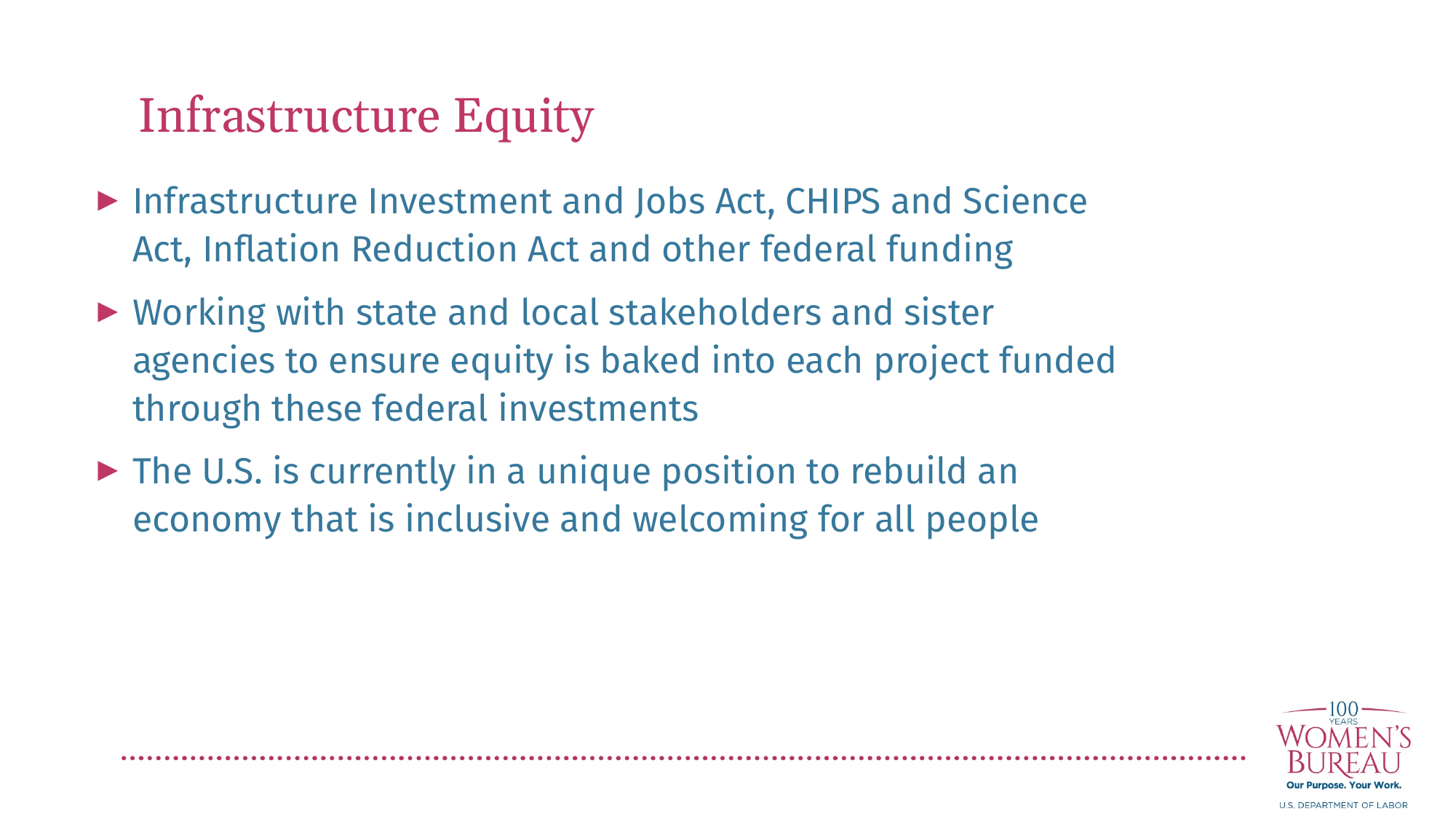

Infrastructure Equity
Infrastructure Investment and Jobs Act, CHIPS and Science Act, Inflation Reduction Act and other federal funding
Working with state and local stakeholders and sister agencies to ensure equity is baked into each project funded through these federal investments
The U.S. is currently in a unique position to rebuild an economy that is inclusive and welcoming for all people